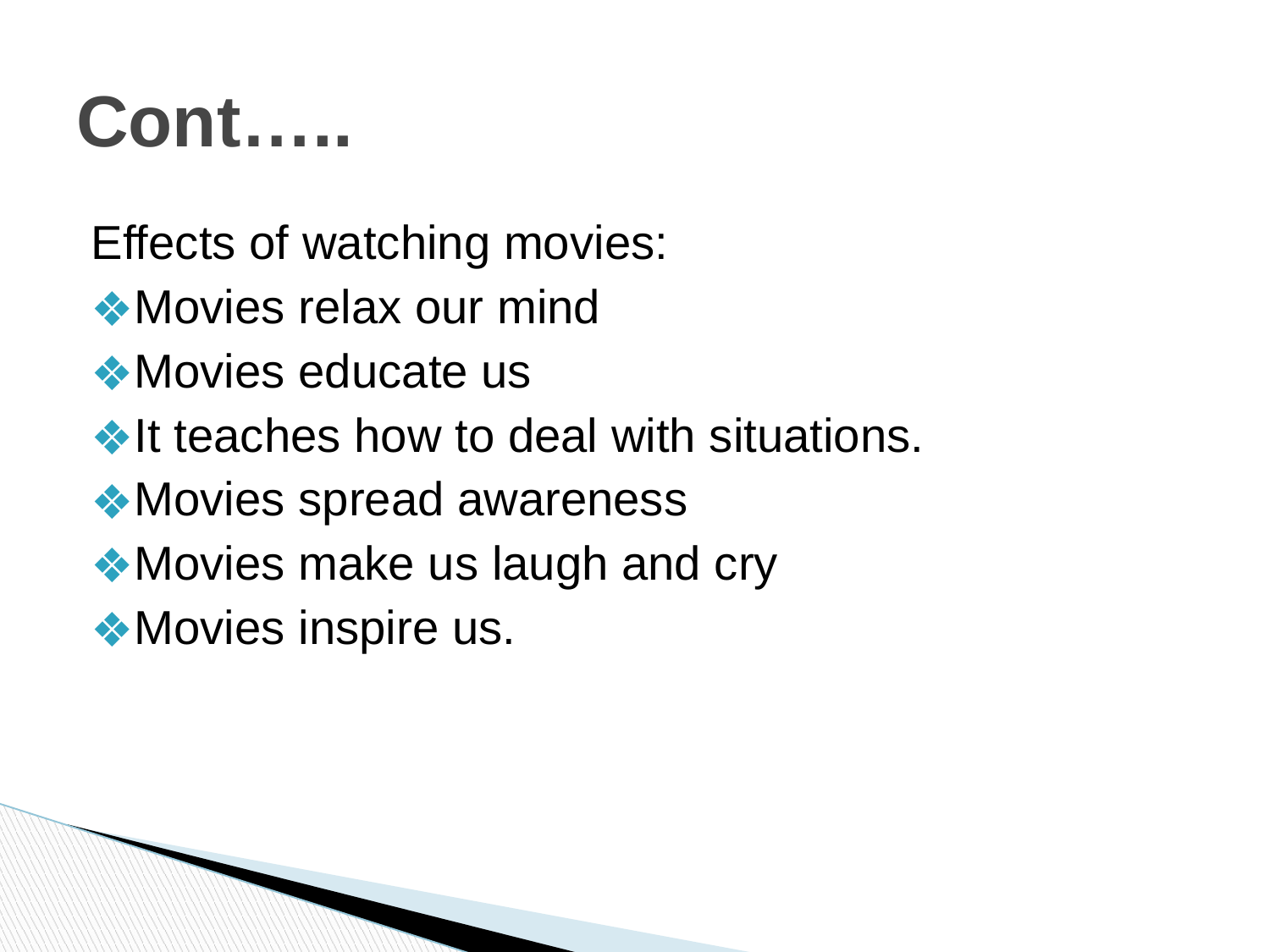

# Cont…..
Effects of watching movies:
Movies relax our mind
Movies educate us
It teaches how to deal with situations.
Movies spread awareness
Movies make us laugh and cry
Movies inspire us.